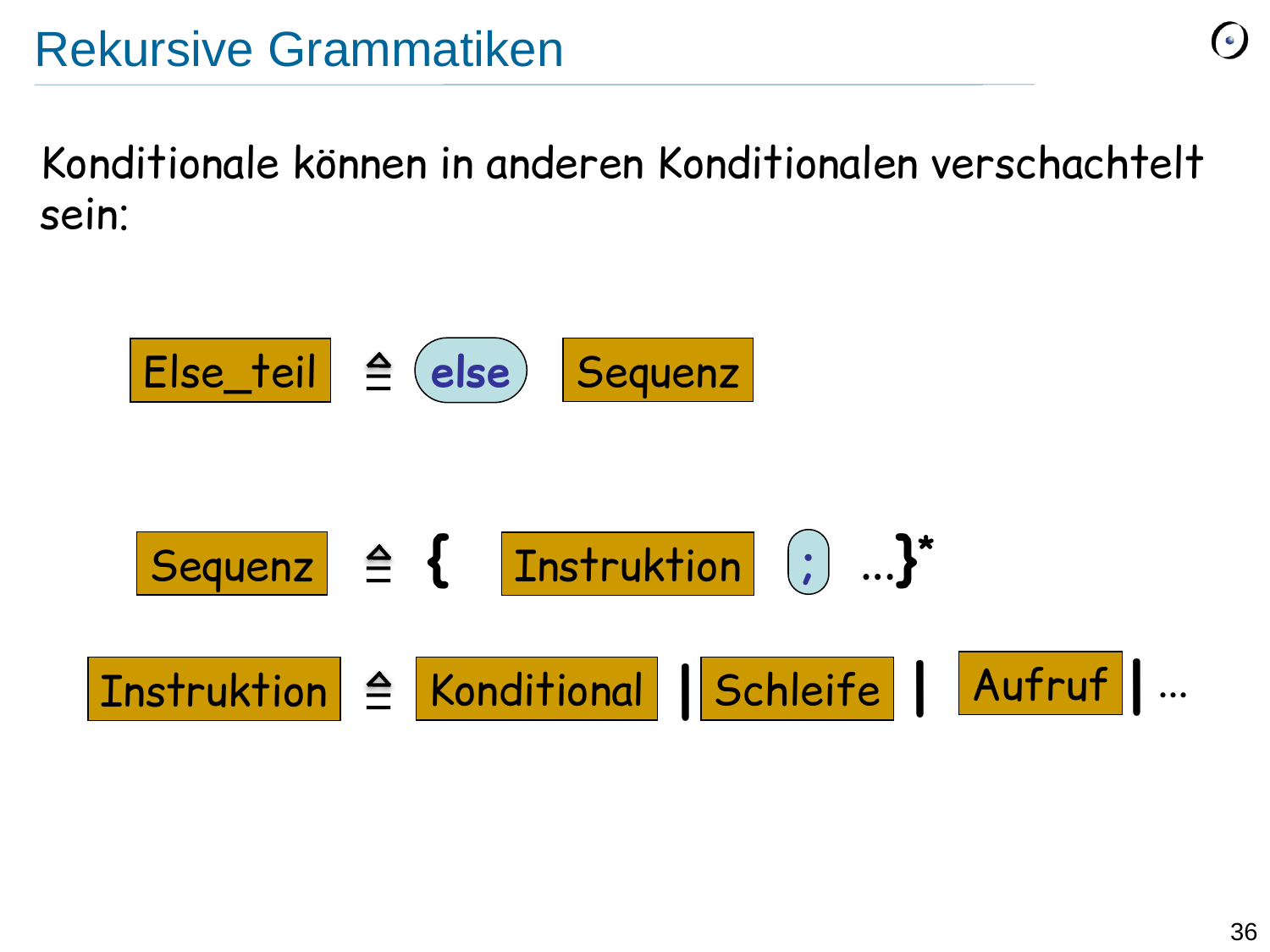

# Rekursive Grammatiken
Konditionale können in anderen Konditionalen verschachtelt sein:
else
Sequenz
Else_teil
=
{
…}*
;
Sequenz
Instruktion
=
|
|
...
|
Aufruf
Konditional
Schleife
Instruktion
=